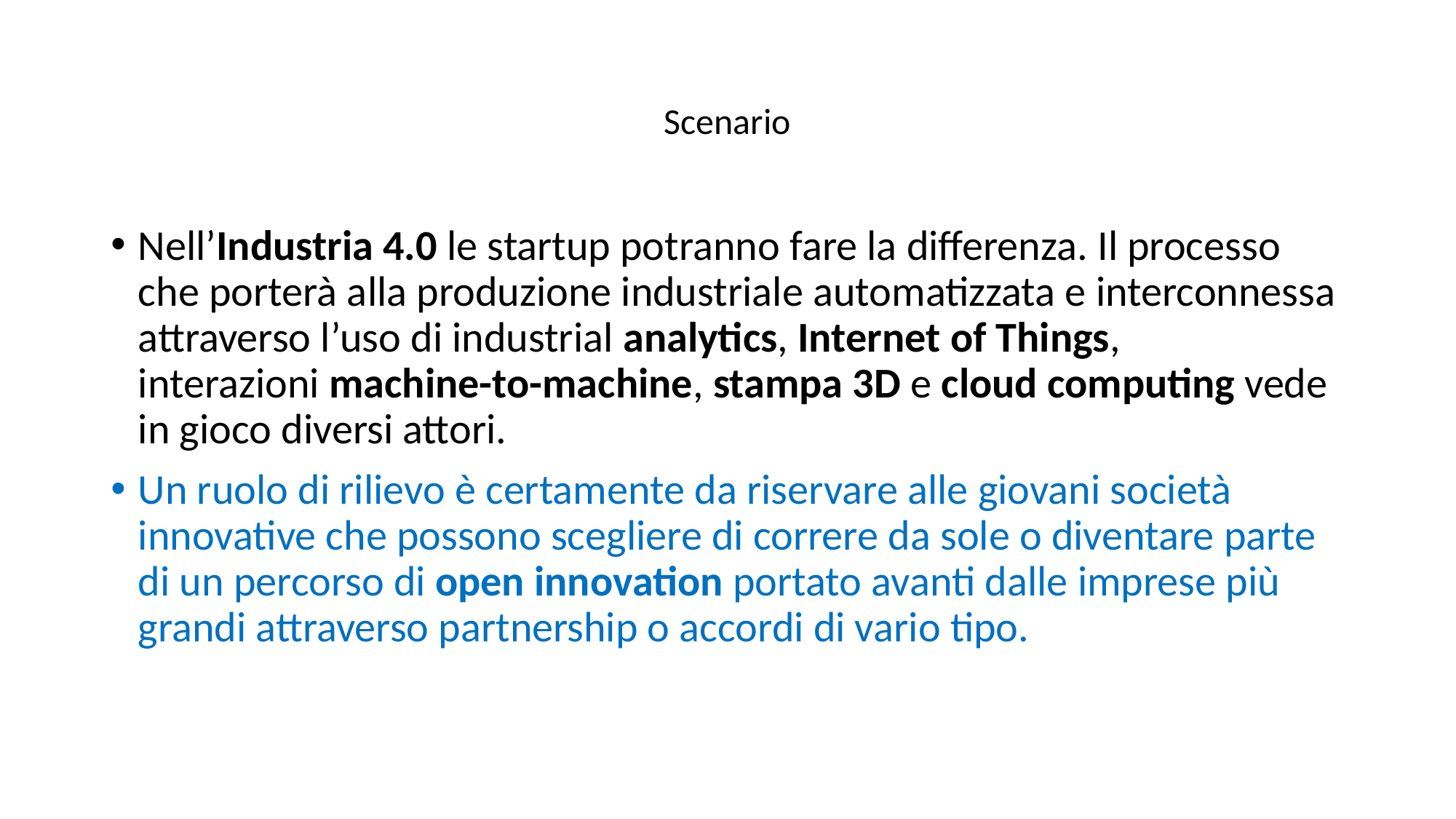

# Scenario
Nell’Industria 4.0 le startup potranno fare la differenza. Il processo che porterà alla produzione industriale automatizzata e interconnessa attraverso l’uso di industrial analytics, Internet of Things, interazioni machine-to-machine, stampa 3D e cloud computing vede in gioco diversi attori.
Un ruolo di rilievo è certamente da riservare alle giovani società innovative che possono scegliere di correre da sole o diventare parte di un percorso di open innovation portato avanti dalle imprese più grandi attraverso partnership o accordi di vario tipo.